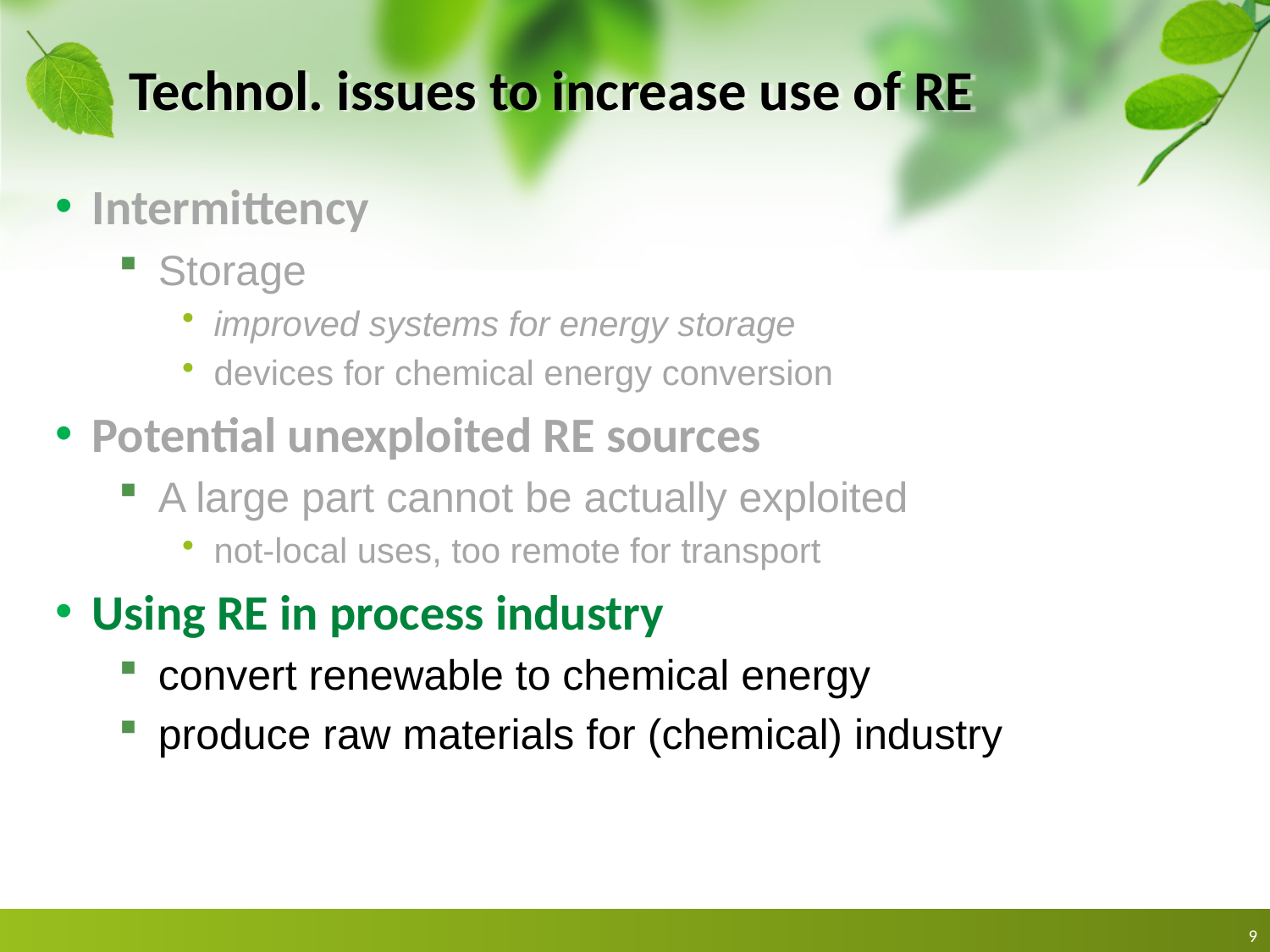

# Technol. issues to increase use of RE
Intermittency
Storage
improved systems for energy storage
devices for chemical energy conversion
Potential unexploited RE sources
A large part cannot be actually exploited
not-local uses, too remote for transport
Using RE in process industry
convert renewable to chemical energy
produce raw materials for (chemical) industry

9